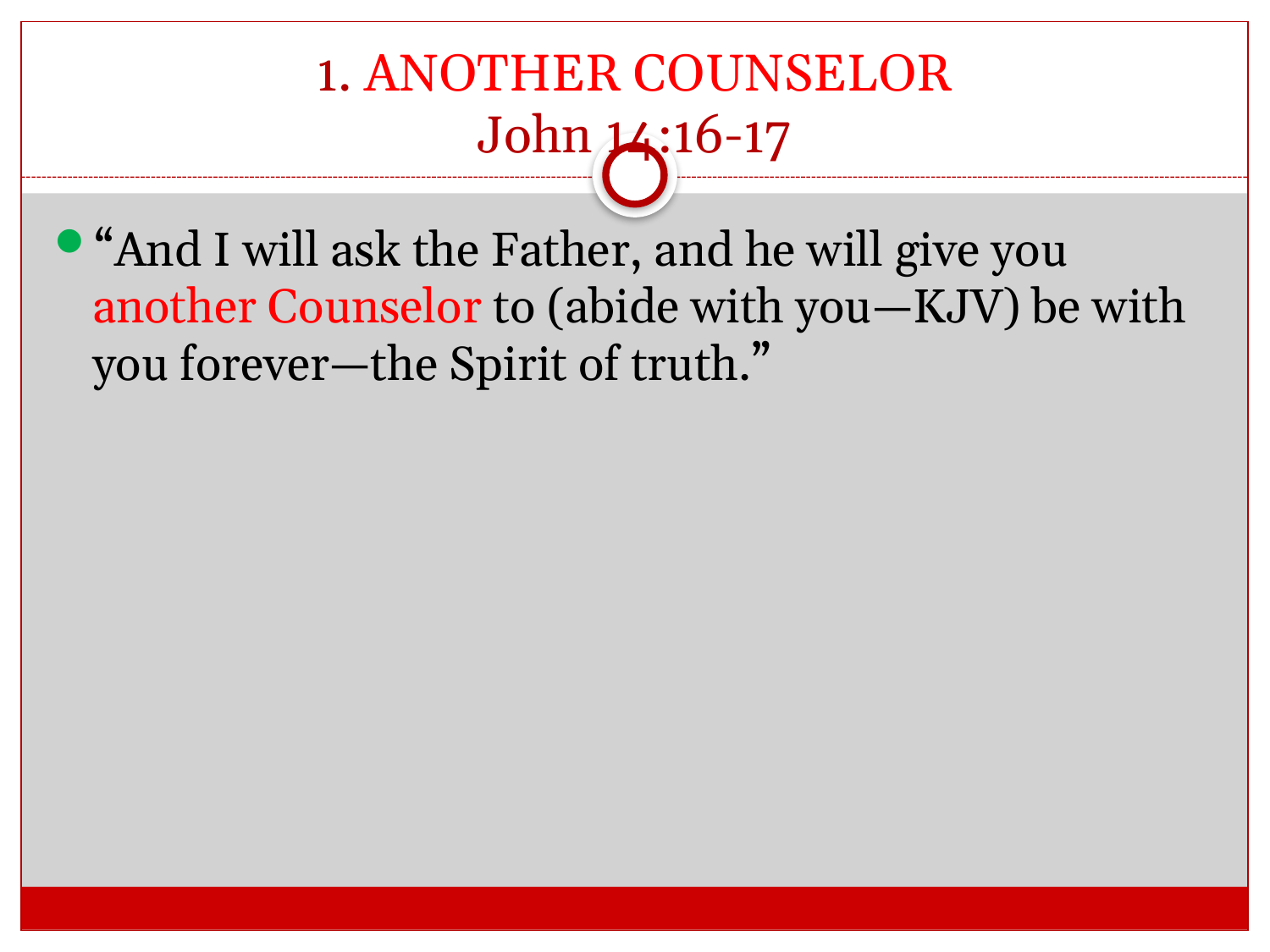

# 1. ANOTHER COUNSELOR John 14:16-17
“And I will ask the Father, and he will give you another Counselor to (abide with you—KJV) be with you forever—the Spirit of truth.”